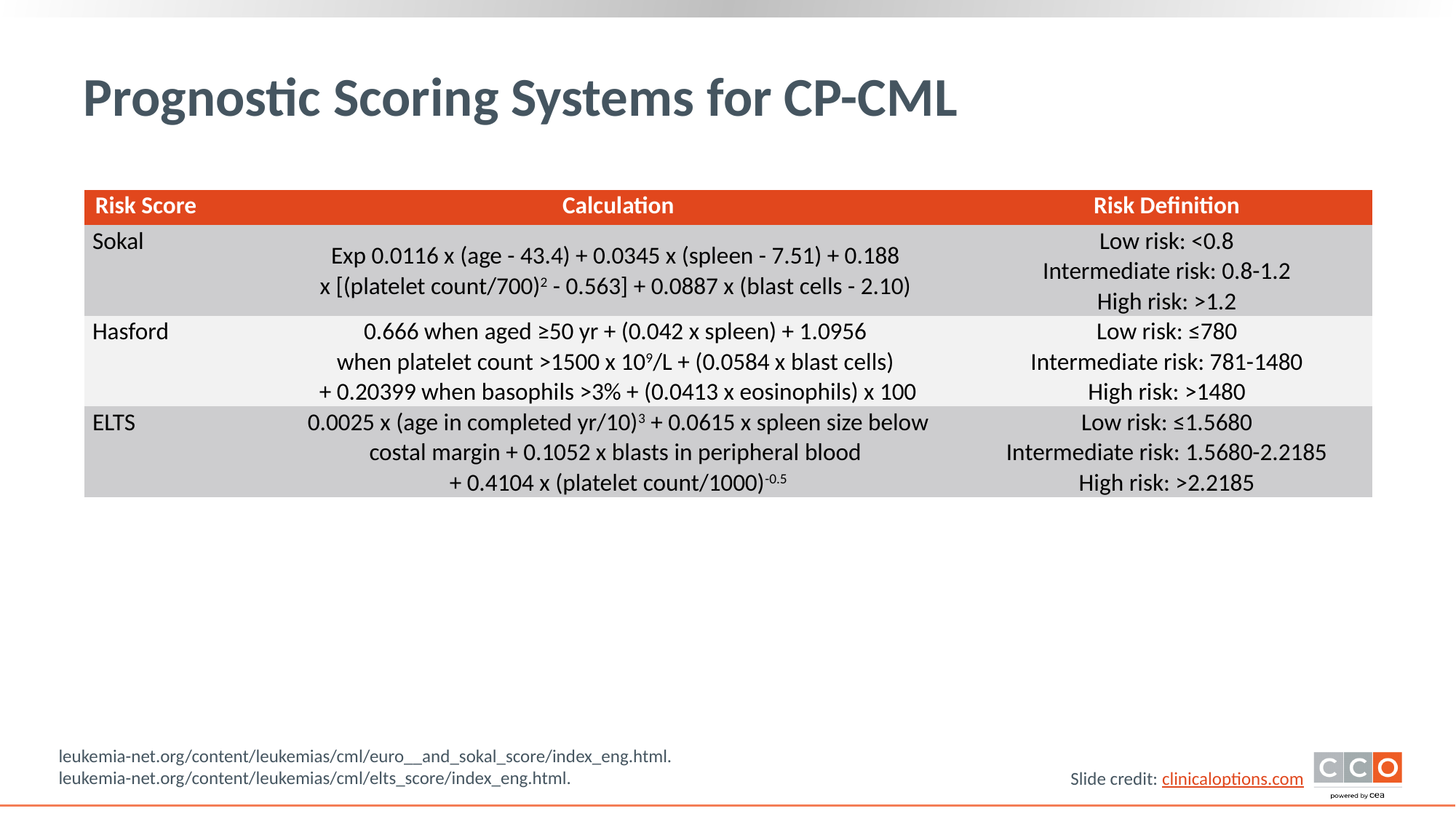

# Prognostic Scoring Systems for CP-CML
| Risk Score | Calculation | Risk Definition |
| --- | --- | --- |
| Sokal | Exp 0.0116 x (age - 43.4) + 0.0345 x (spleen - 7.51) + 0.188 x [(platelet count/700)2 - 0.563] + 0.0887 x (blast cells - 2.10) | Low risk: <0.8 Intermediate risk: 0.8-1.2 High risk: >1.2 |
| Hasford | 0.666 when aged ≥50 yr + (0.042 x spleen) + 1.0956 when platelet count >1500 x 109/L + (0.0584 x blast cells) + 0.20399 when basophils >3% + (0.0413 x eosinophils) x 100 | Low risk: ≤780 Intermediate risk: 781-1480 High risk: >1480 |
| ELTS | 0.0025 x (age in completed yr/10)3 + 0.0615 x spleen size below costal margin + 0.1052 x blasts in peripheral blood + 0.4104 x (platelet count/1000)-0.5 | Low risk: ≤1.5680 Intermediate risk: 1.5680-2.2185 High risk: >2.2185 |
leukemia-net.org/content/leukemias/cml/euro__and_sokal_score/index_eng.html. leukemia-net.org/content/leukemias/cml/elts_score/index_eng.html.